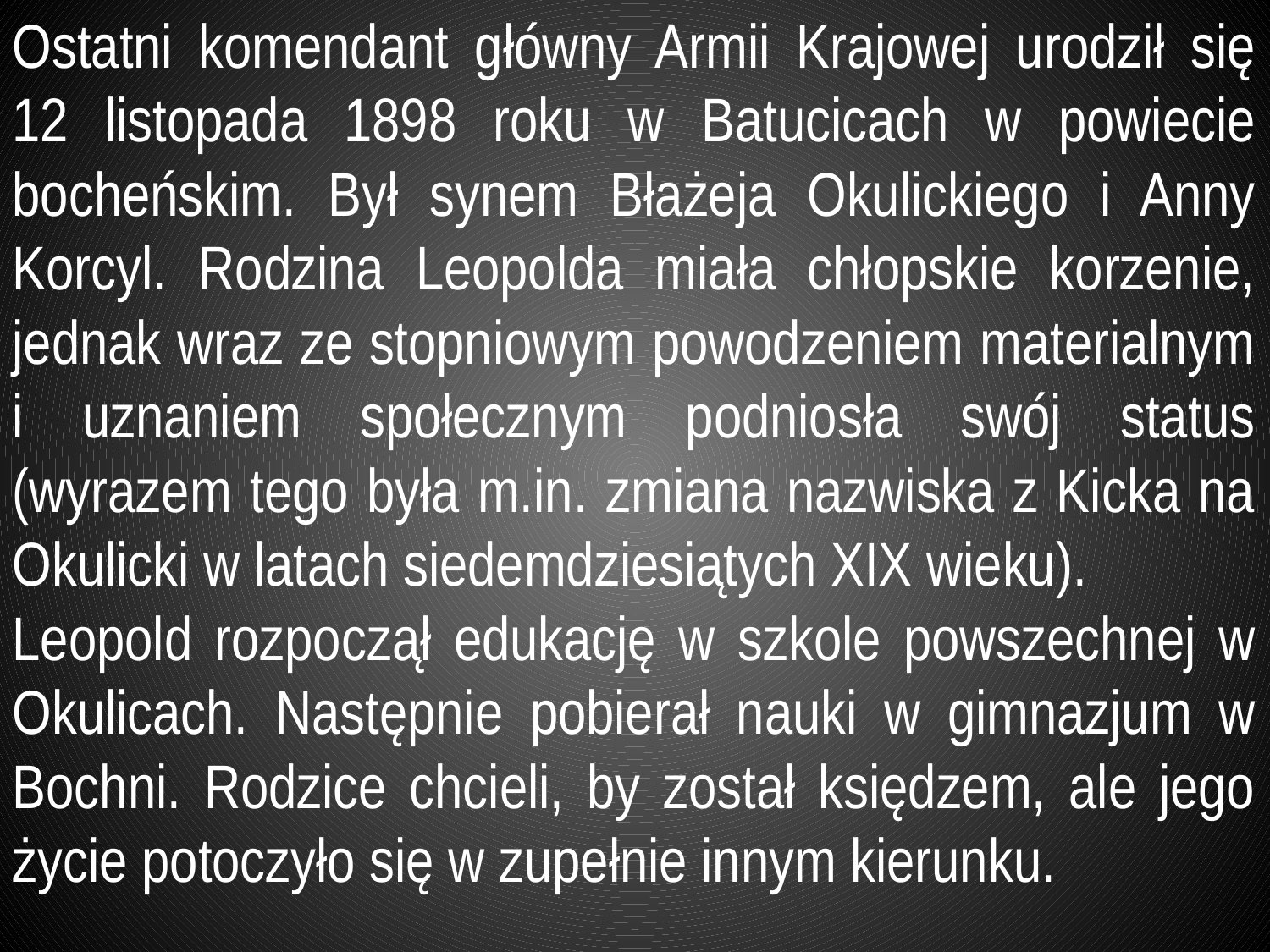

Ostatni komendant główny Armii Krajowej urodził się 12 listopada 1898 roku w Batucicach w powiecie bocheńskim. Był synem Błażeja Okulickiego i Anny Korcyl. Rodzina Leopolda miała chłopskie korzenie, jednak wraz ze stopniowym powodzeniem materialnym i uznaniem społecznym podniosła swój status (wyrazem tego była m.in. zmiana nazwiska z Kicka na Okulicki w latach siedemdziesiątych XIX wieku).
Leopold rozpoczął edukację w szkole powszechnej w Okulicach. Następnie pobierał nauki w gimnazjum w Bochni. Rodzice chcieli, by został księdzem, ale jego życie potoczyło się w zupełnie innym kierunku.